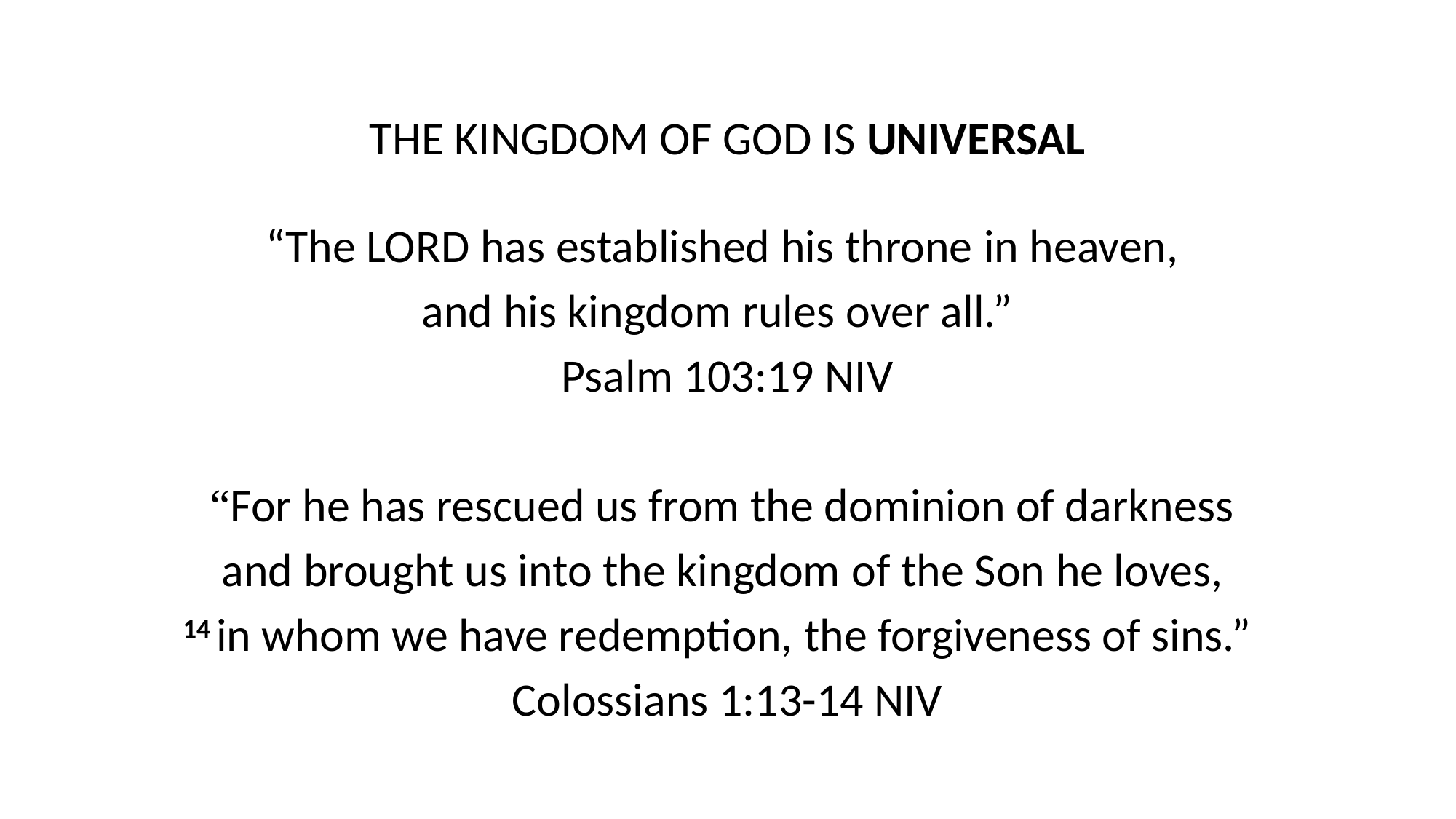

THE KINGDOM OF GOD IS UNIVERSAL

“The Lord has established his throne in heaven,
and his kingdom rules over all.”
Psalm 103:19 NIV

“For he has rescued us from the dominion of darkness
and brought us into the kingdom of the Son he loves,
14 in whom we have redemption, the forgiveness of sins.”
Colossians 1:13-14 NIV